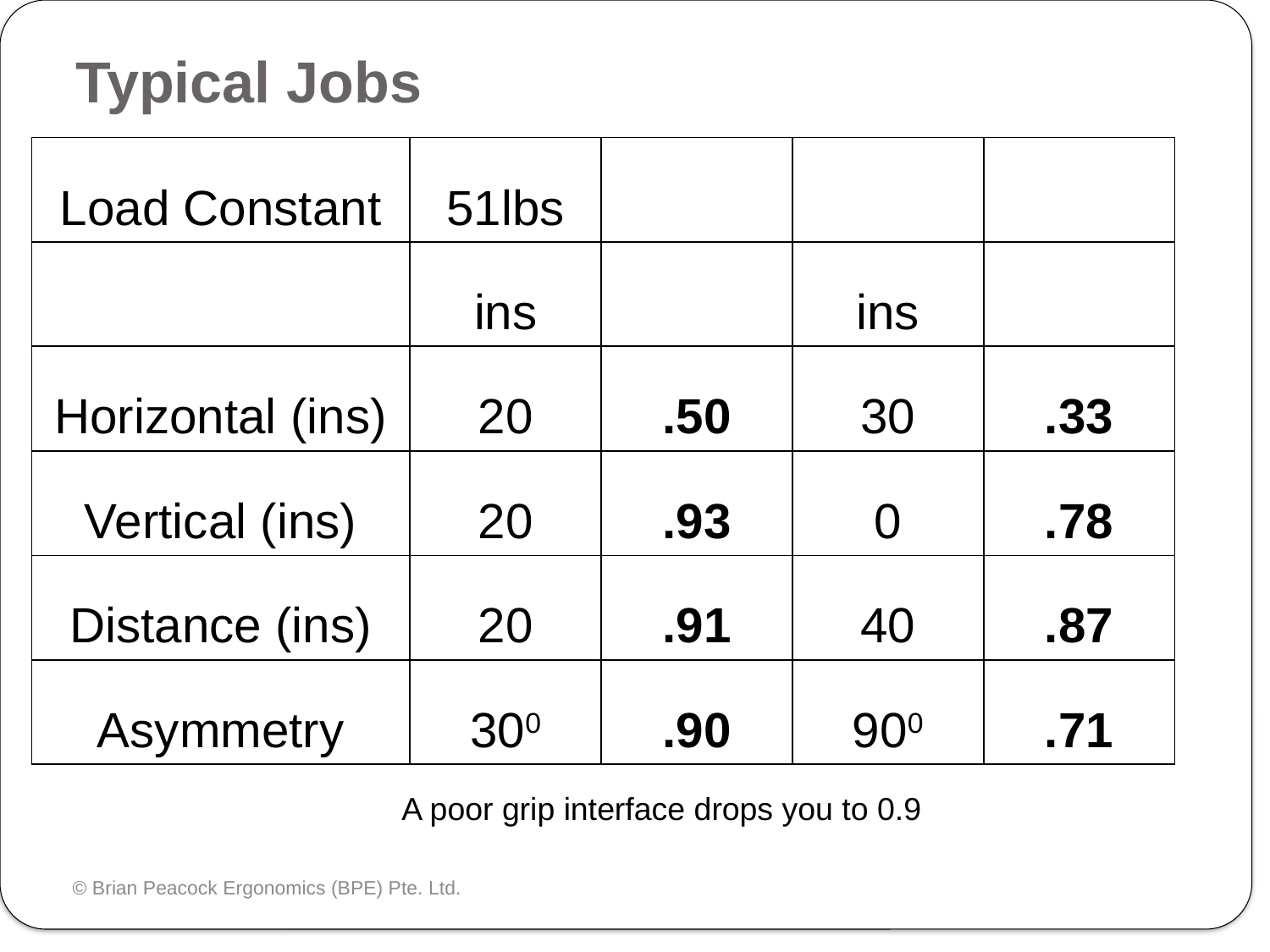

# Typical Jobs
| Load Constant | 51lbs |  |  |  |
| --- | --- | --- | --- | --- |
|  | ins |  | ins |  |
| Horizontal (ins) | 20 | .50 | 30 | .33 |
| Vertical (ins) | 20 | .93 | 0 | .78 |
| Distance (ins) | 20 | .91 | 40 | .87 |
| Asymmetry | 300 | .90 | 900 | .71 |
A poor grip interface drops you to 0.9
© Brian Peacock Ergonomics (BPE) Pte. Ltd.